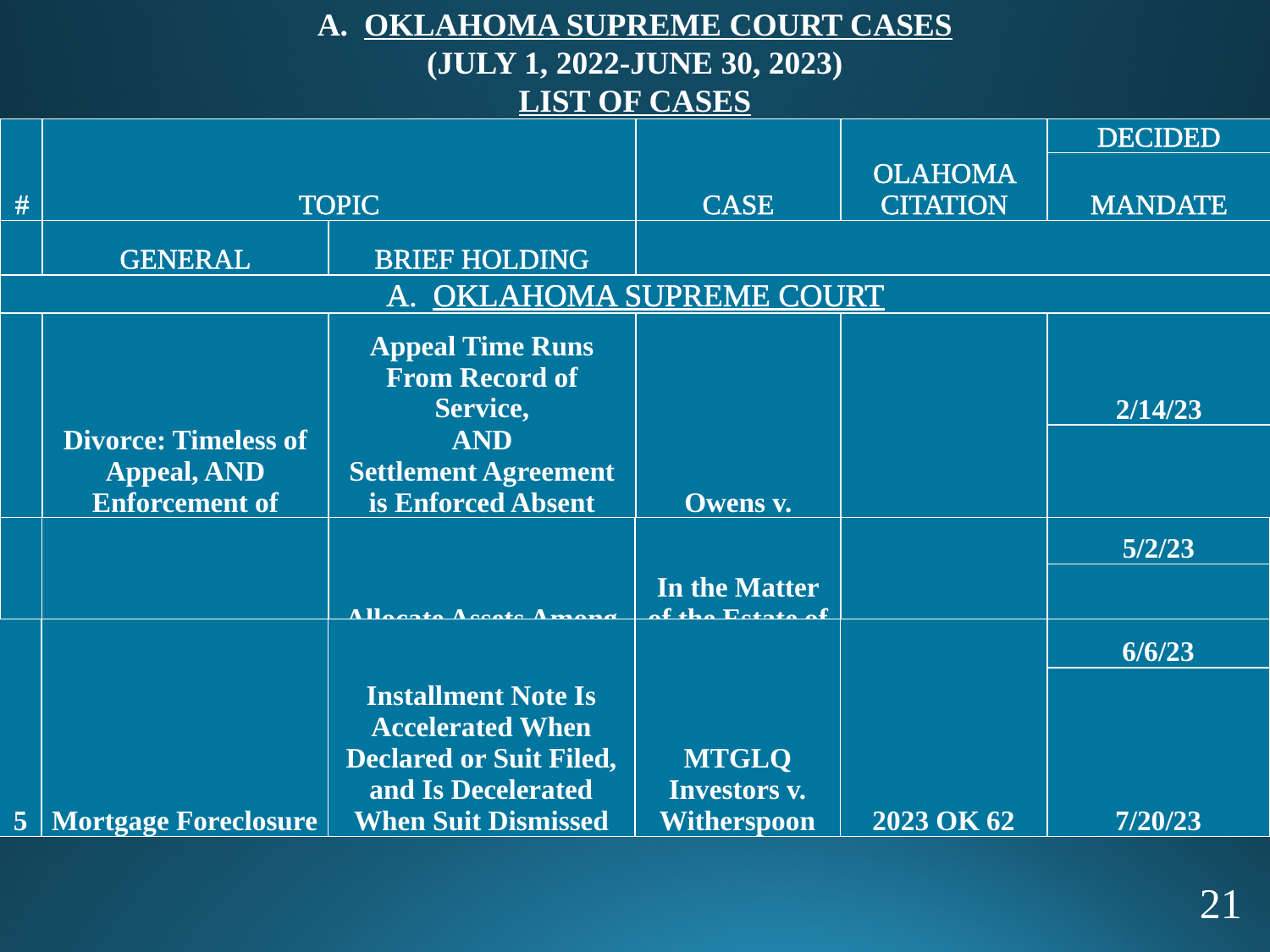

A.  OKLAHOMA SUPREME COURT CASES
(JULY 1, 2022-JUNE 30, 2023)
LIST OF CASES
| # | TOPIC |  | CASE | OLAHOMA CITATION | DECIDED |
| --- | --- | --- | --- | --- | --- |
|  |  |  |  |  | MANDATE |
|  | GENERAL | BRIEF HOLDING |  |  |  |
| A. OKLAHOMA SUPREME COURT |  |  |  |  |  |
| 3 | Divorce: Timeless of Appeal, AND Enforcement of Settlement Agreement | Appeal Time Runs From Record of Service, AND Settlement Agreement is Enforced Absent Fraud or Coercion | Owens v. Owens | 2023 OK 12 | 2/14/23 |
|  |  |  |  |  | 6/8/23 |
| 4 | Pretermitted Heirs | Allocate Assets Among Heirs and Legatee | In the Matter of the Estate of Parker | 2023 OK 50 | 5/2/23 |
| --- | --- | --- | --- | --- | --- |
|  |  |  |  |  | 6/1/23 |
| 5 | Mortgage Foreclosure | Installment Note Is Accelerated When Declared or Suit Filed, and Is Decelerated When Suit Dismissed | MTGLQ Investors v. Witherspoon | 2023 OK 62 | 6/6/23 |
| --- | --- | --- | --- | --- | --- |
|  |  |  |  |  | 7/20/23 |
21